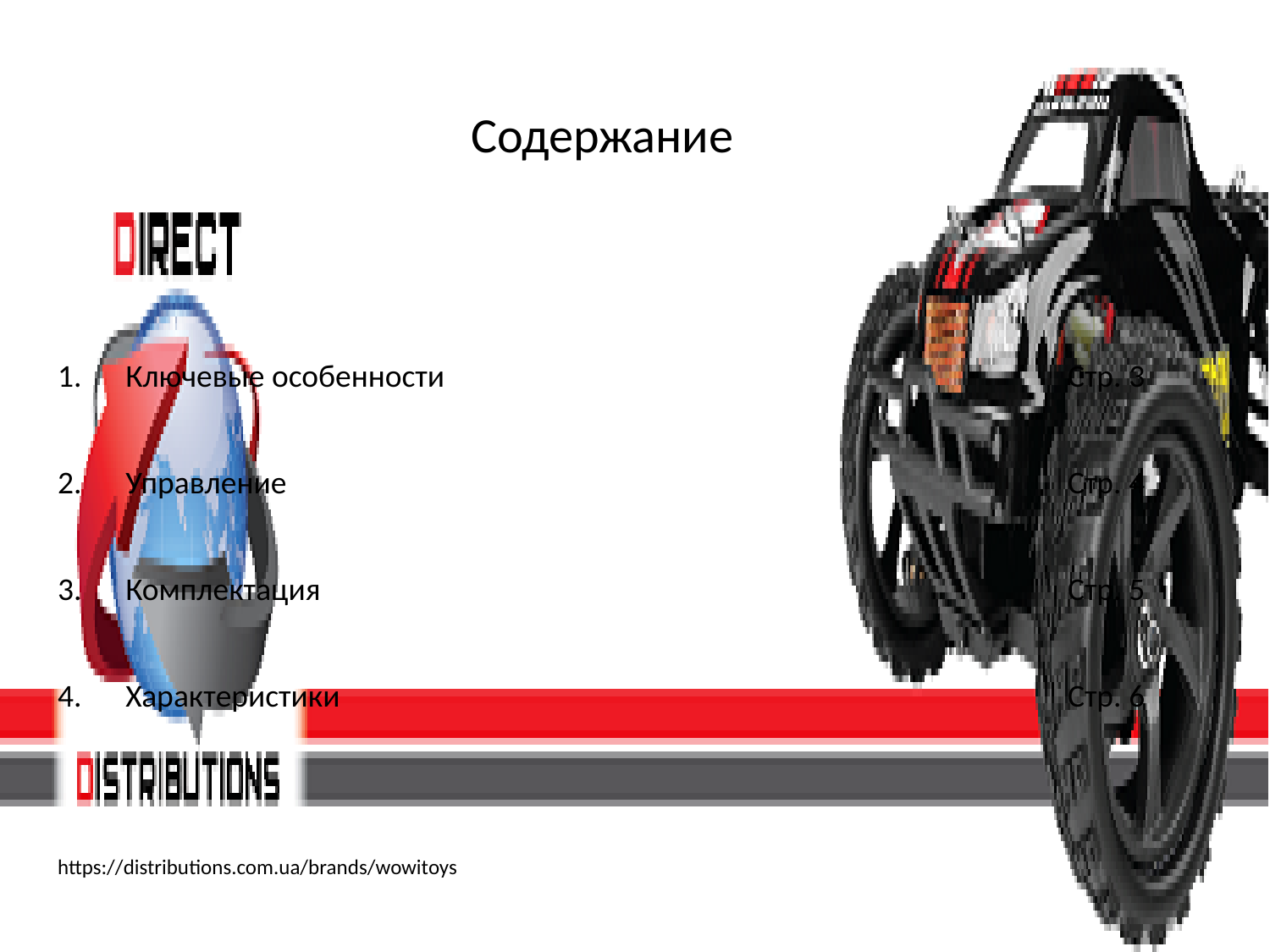

# Содержание
| 1. | Ключевые особенности | Стр. 3 |
| --- | --- | --- |
| 2. | Управление | Стр. 4 |
| 3. | Комплектация | Стр. 5 |
| 4. | Характеристики | Стр. 6 |
https://distributions.com.ua/brands/wowitoys